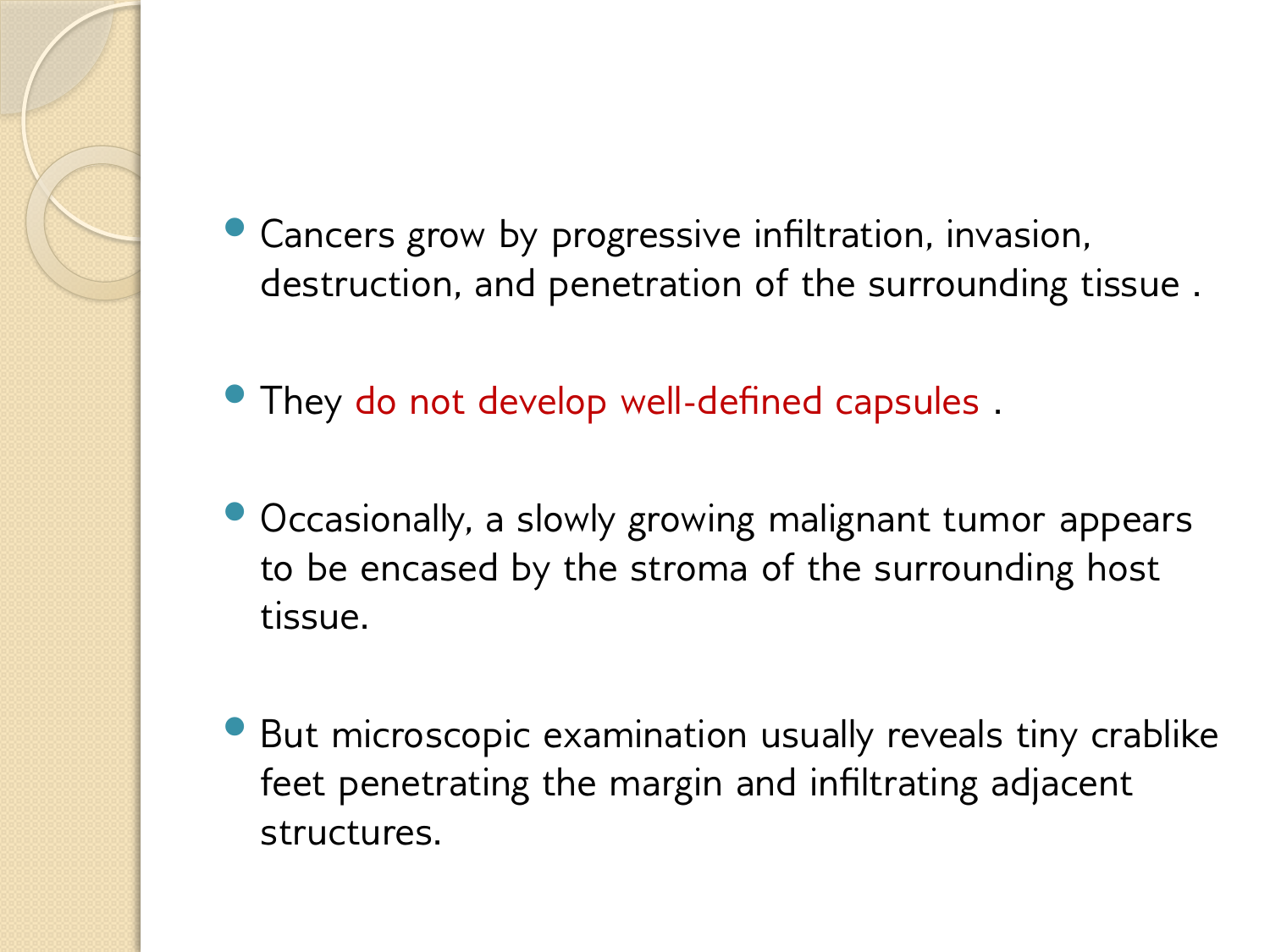

#
Cancers grow by progressive infiltration, invasion, destruction, and penetration of the surrounding tissue .

They do not develop well-defined capsules .

Occasionally, a slowly growing malignant tumor appears to be encased by the stroma of the surrounding host tissue.

But microscopic examination usually reveals tiny crablike feet penetrating the margin and infiltrating adjacent structures.